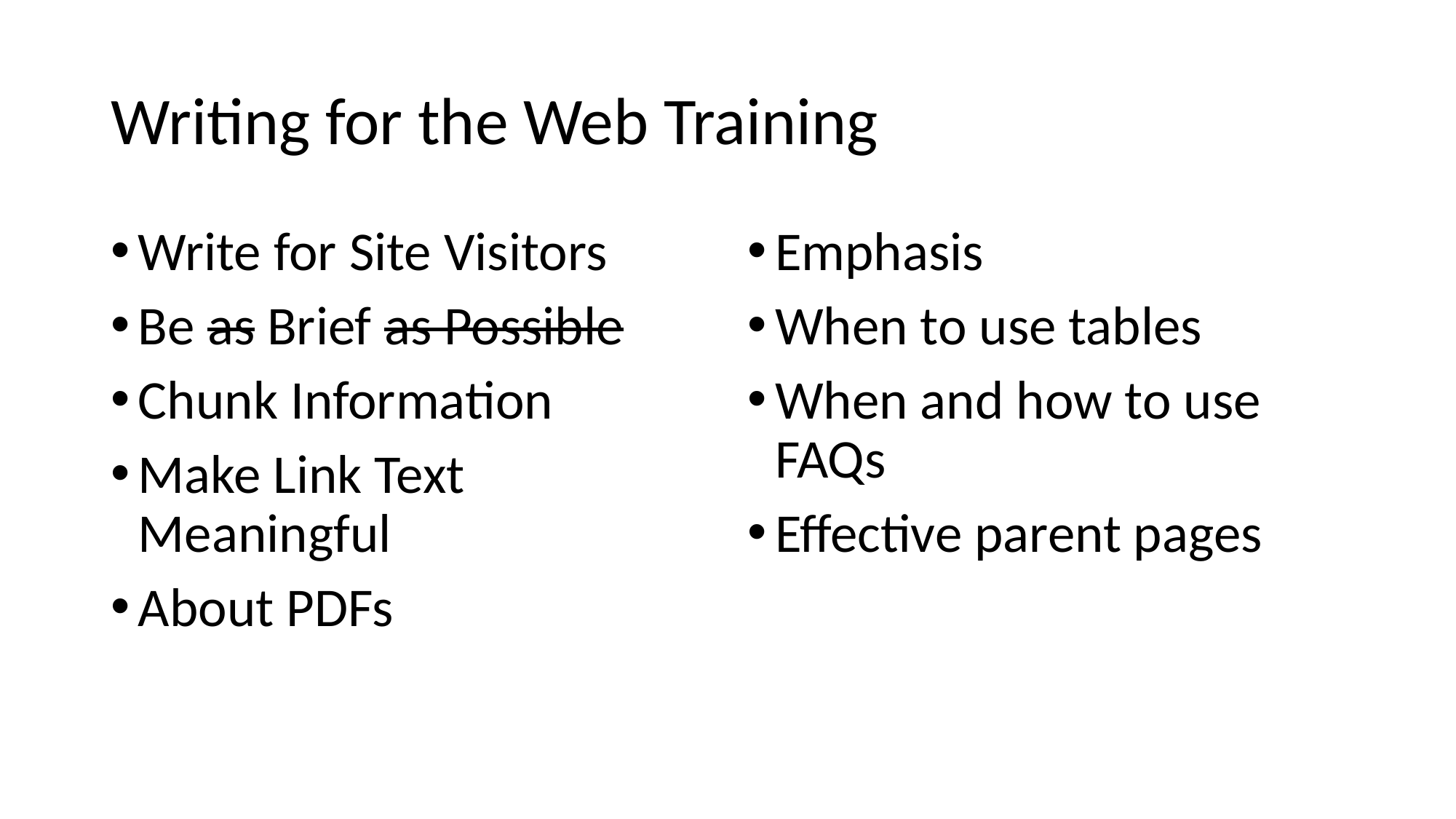

# Writing for the Web Training
Write for Site Visitors
Be as Brief as Possible
Chunk Information
Make Link Text Meaningful
About PDFs
Emphasis
When to use tables
When and how to use FAQs
Effective parent pages